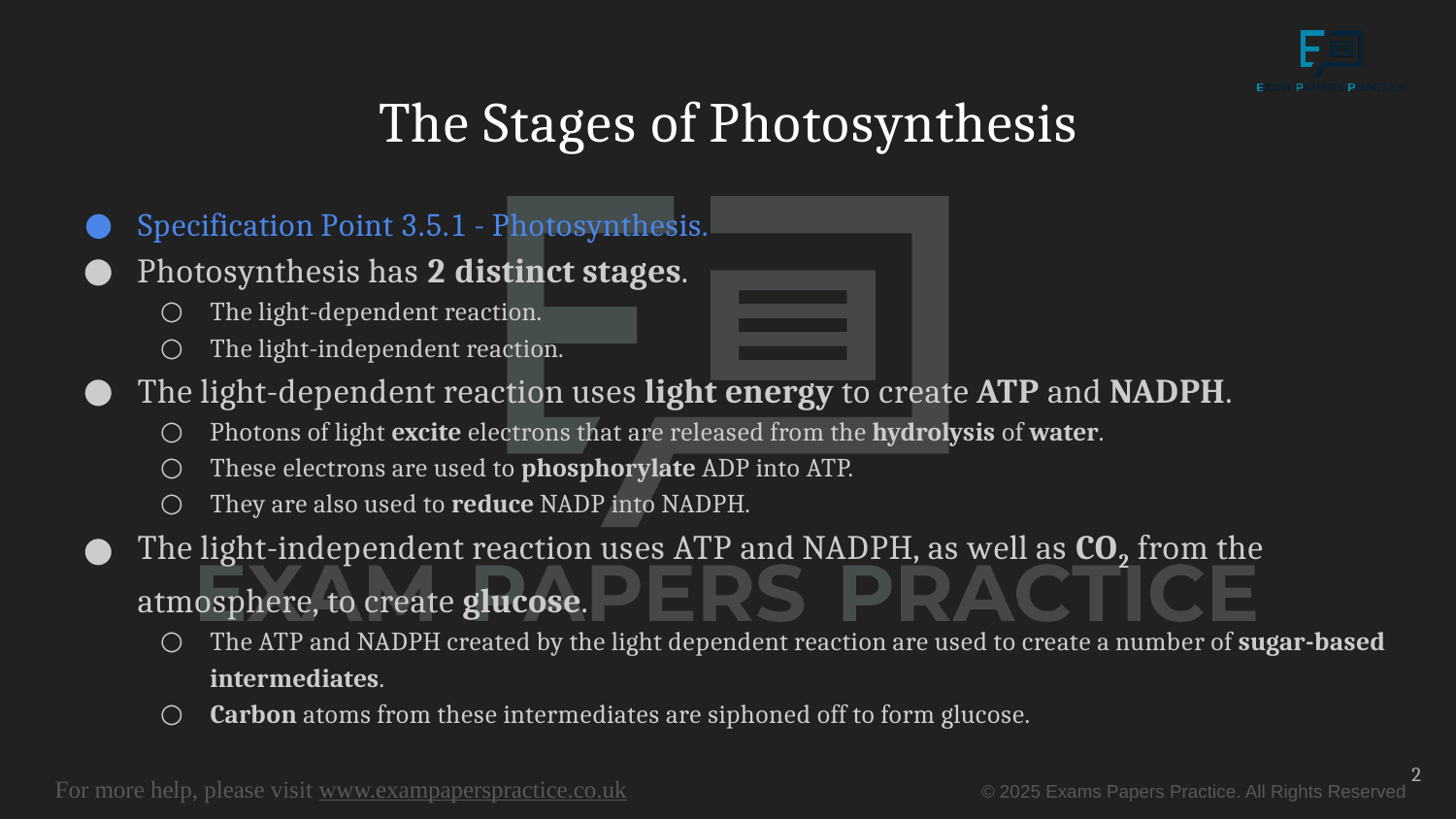

# The Stages of Photosynthesis

Specification Point 3.5.1 - Photosynthesis.
Photosynthesis has 2 distinct stages.
The light-dependent reaction.
The light-independent reaction.
The light-dependent reaction uses light energy to create ATP and NADPH.
Photons of light excite electrons that are released from the hydrolysis of water.
These electrons are used to phosphorylate ADP into ATP.
They are also used to reduce NADP into NADPH.
The light-independent reaction uses ATP and NADPH, as well as CO2 from the atmosphere, to create glucose.
The ATP and NADPH created by the light dependent reaction are used to create a number of sugar-based intermediates.
Carbon atoms from these intermediates are siphoned off to form glucose.
2